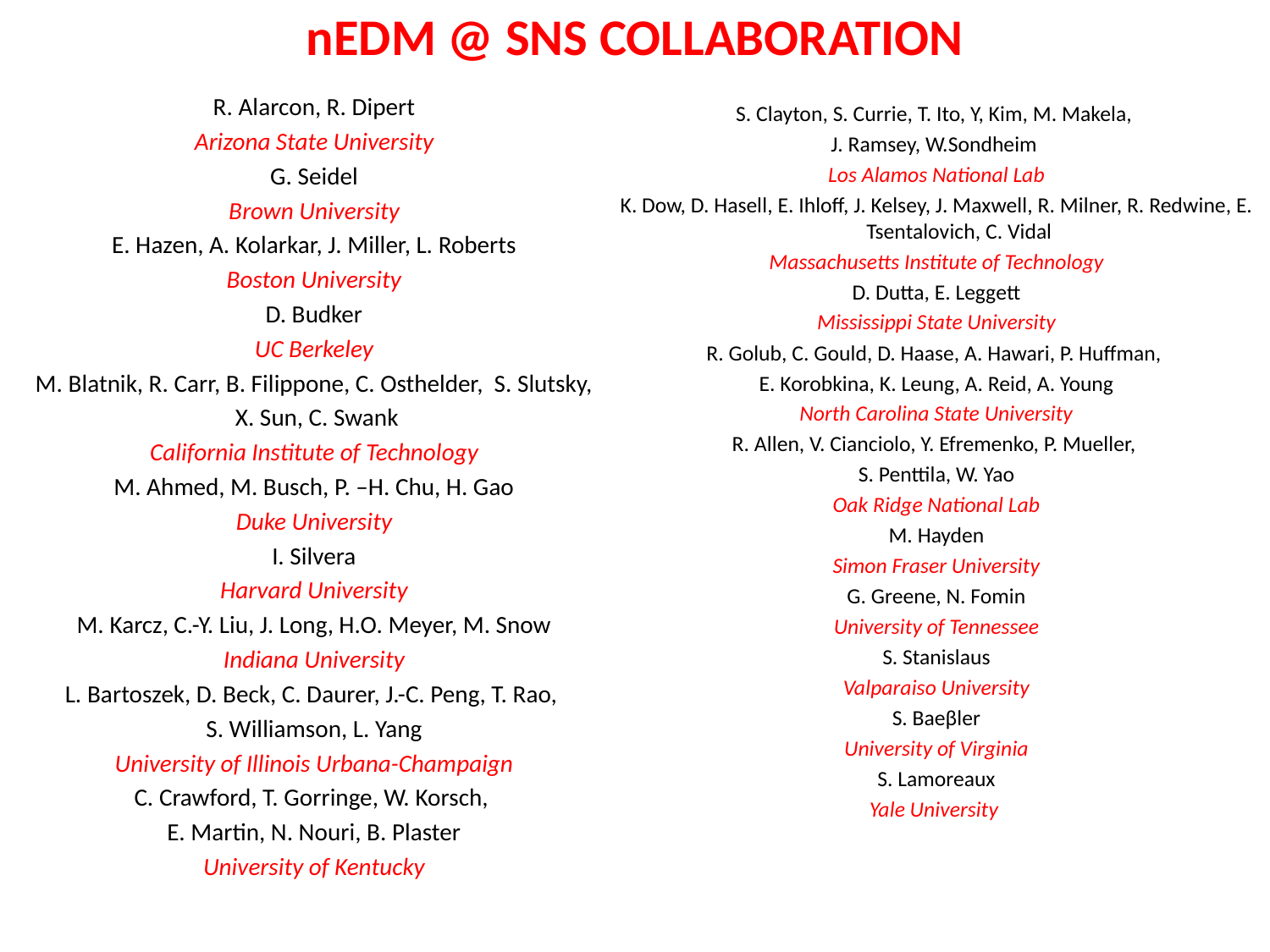

# nEDM @ SNS COLLABORATION
R. Alarcon, R. Dipert
Arizona State University
G. Seidel
Brown University
E. Hazen, A. Kolarkar, J. Miller, L. Roberts
Boston University
D. Budker
UC Berkeley
M. Blatnik, R. Carr, B. Filippone, C. Osthelder,  S. Slutsky,
 X. Sun, C. Swank
California Institute of Technology
M. Ahmed, M. Busch, P. –H. Chu, H. Gao
Duke University
I. Silvera
Harvard University
M. Karcz, C.-Y. Liu, J. Long, H.O. Meyer, M. Snow
Indiana University
L. Bartoszek, D. Beck, C. Daurer, J.-C. Peng, T. Rao,
S. Williamson, L. Yang
University of Illinois Urbana-Champaign
C. Crawford, T. Gorringe, W. Korsch,
E. Martin, N. Nouri, B. Plaster
University of Kentucky

S. Clayton, S. Currie, T. Ito, Y, Kim, M. Makela,
J. Ramsey, W.Sondheim
Los Alamos National Lab
K. Dow, D. Hasell, E. Ihloff, J. Kelsey, J. Maxwell, R. Milner, R. Redwine, E. Tsentalovich, C. Vidal
Massachusetts Institute of Technology
D. Dutta, E. Leggett
Mississippi State University
R. Golub, C. Gould, D. Haase, A. Hawari, P. Huffman,
E. Korobkina, K. Leung, A. Reid, A. Young
North Carolina State University
R. Allen, V. Cianciolo, Y. Efremenko, P. Mueller,
S. Penttila, W. Yao
Oak Ridge National Lab
M. Hayden
Simon Fraser University
G. Greene, N. Fomin
University of Tennessee
S. Stanislaus
Valparaiso University
S. Baeβler
University of Virginia
S. Lamoreaux
Yale University

19